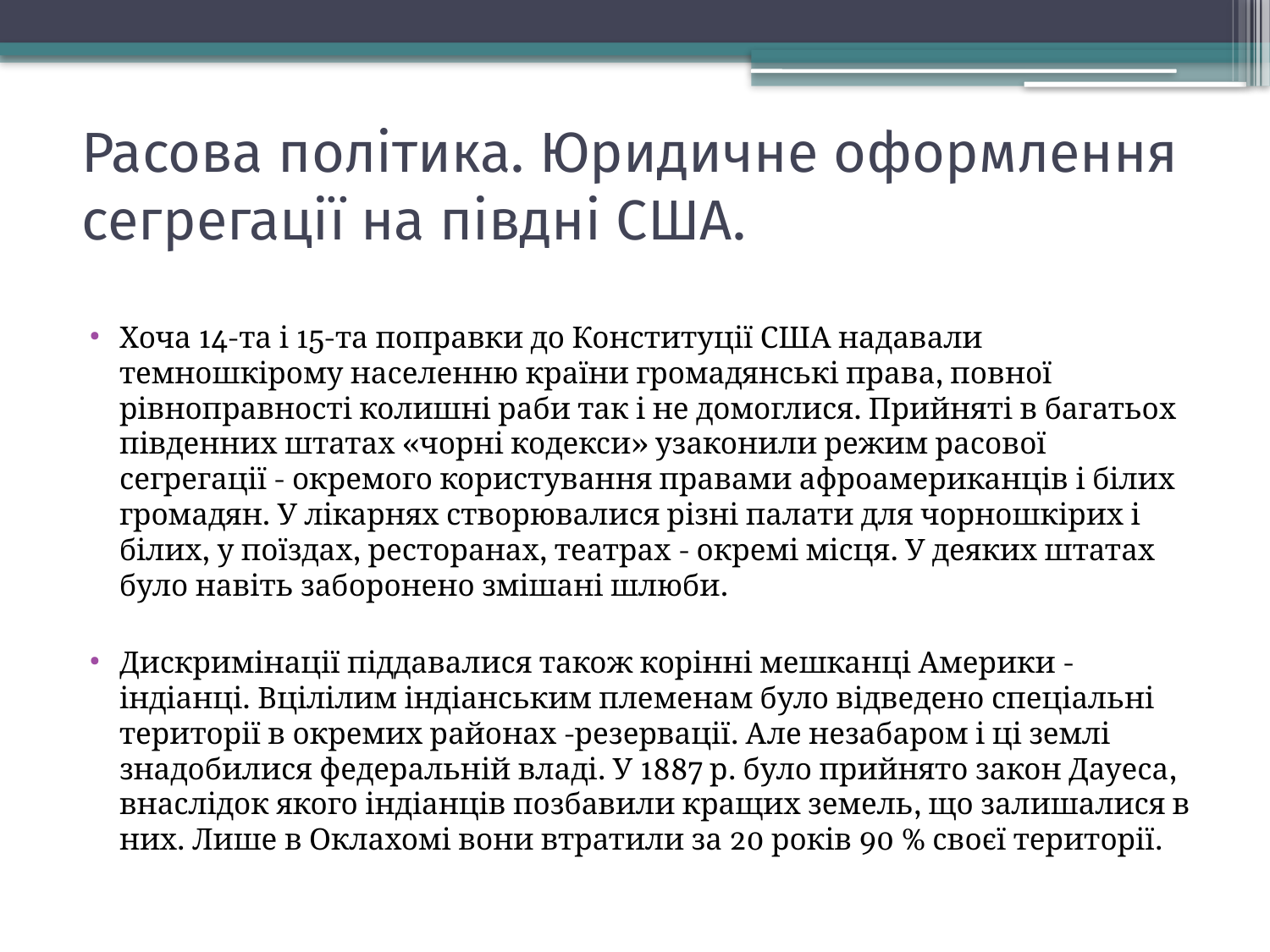

# Расова політика. Юридичне оформлення сегрегації на півдні США.
Хоча 14-та і 15-та поправки до Конституції США надавали темношкірому населенню країни громадянські права, повної рівноправності колишні раби так і не домоглися. Прийняті в багатьох південних штатах «чорні кодекси» узаконили режим расової сегрегації - окремого користування правами афроамериканців і білих громадян. У лікарнях створювалися різні палати для чорношкірих і білих, у поїздах, ресторанах, театрах - окремі місця. У деяких штатах було навіть заборонено змішані шлюби.

Дискримінації піддавалися також корінні мешканці Америки - індіанці. Вцілілим індіанським племенам було відведено спеціальні території в окремих районах -резервації. Але незабаром і ці землі знадобилися федеральній владі. У 1887 р. було прийнято закон Дауеса, внаслідок якого індіанців позбавили кращих земель, що залишалися в них. Лише в Оклахомі вони втратили за 20 років 90 % своєї території.